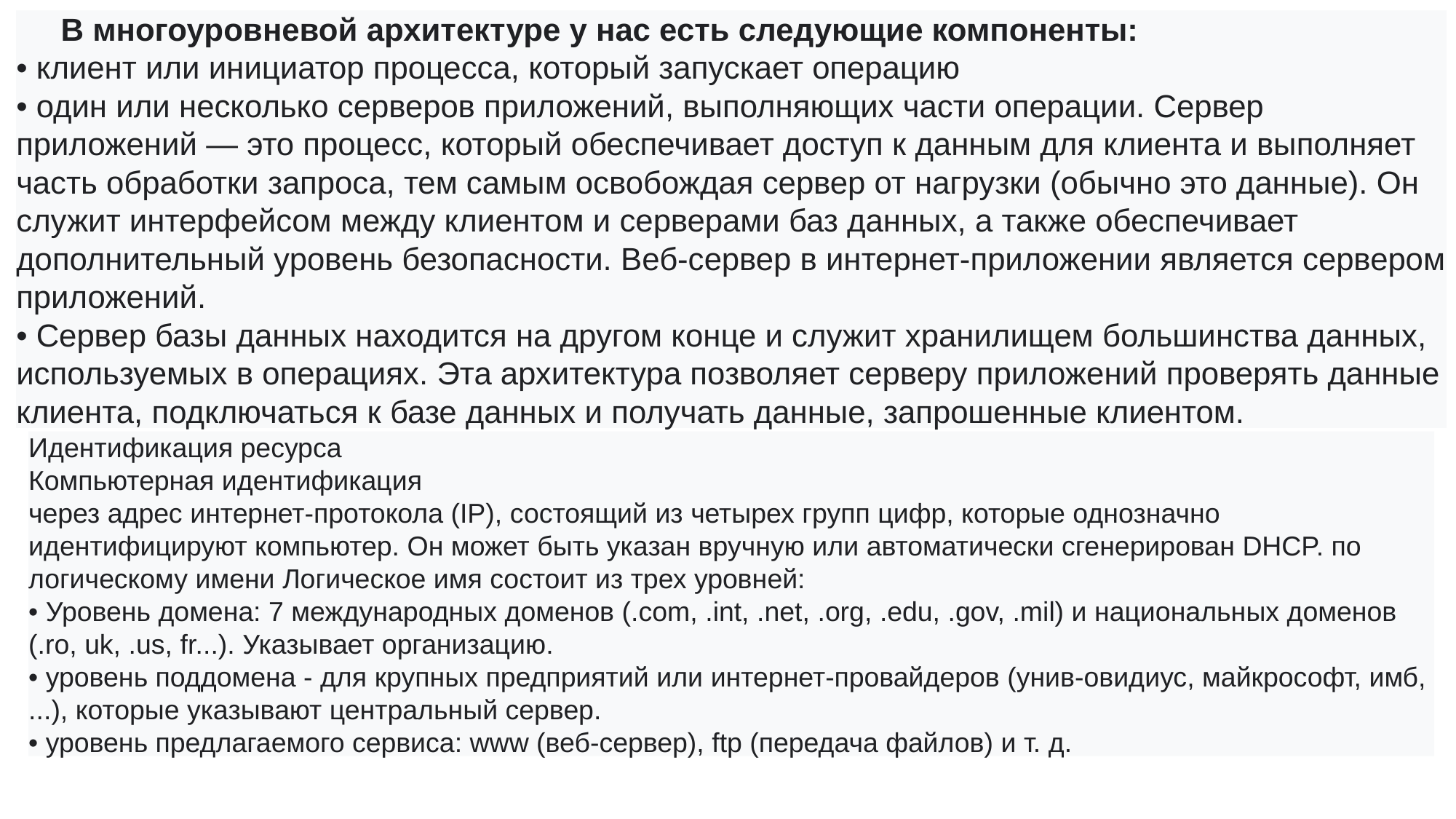

В многоуровневой архитектуре у нас есть следующие компоненты:
• клиент или инициатор процесса, который запускает операцию
• один или несколько серверов приложений, выполняющих части операции. Сервер приложений — это процесс, который обеспечивает доступ к данным для клиента и выполняет часть обработки запроса, тем самым освобождая сервер от нагрузки (обычно это данные). Он служит интерфейсом между клиентом и серверами баз данных, а также обеспечивает дополнительный уровень безопасности. Веб-сервер в интернет-приложении является сервером приложений.
• Сервер базы данных находится на другом конце и служит хранилищем большинства данных, используемых в операциях. Эта архитектура позволяет серверу приложений проверять данные клиента, подключаться к базе данных и получать данные, запрошенные клиентом.
Идентификация ресурса
Компьютерная идентификация
через адрес интернет-протокола (IP), состоящий из четырех групп цифр, которые однозначно идентифицируют компьютер. Он может быть указан вручную или автоматически сгенерирован DHCP. по логическому имени Логическое имя состоит из трех уровней:
• Уровень домена: 7 международных доменов (.com, .int, .net, .org, .edu, .gov, .mil) и национальных доменов (.ro, uk, .us, fr...). Указывает организацию.
• уровень поддомена - для крупных предприятий или интернет-провайдеров (унив-овидиус, майкрософт, имб, ...), которые указывают центральный сервер.
• уровень предлагаемого сервиса: www (веб-сервер), ftp (передача файлов) и т. д.